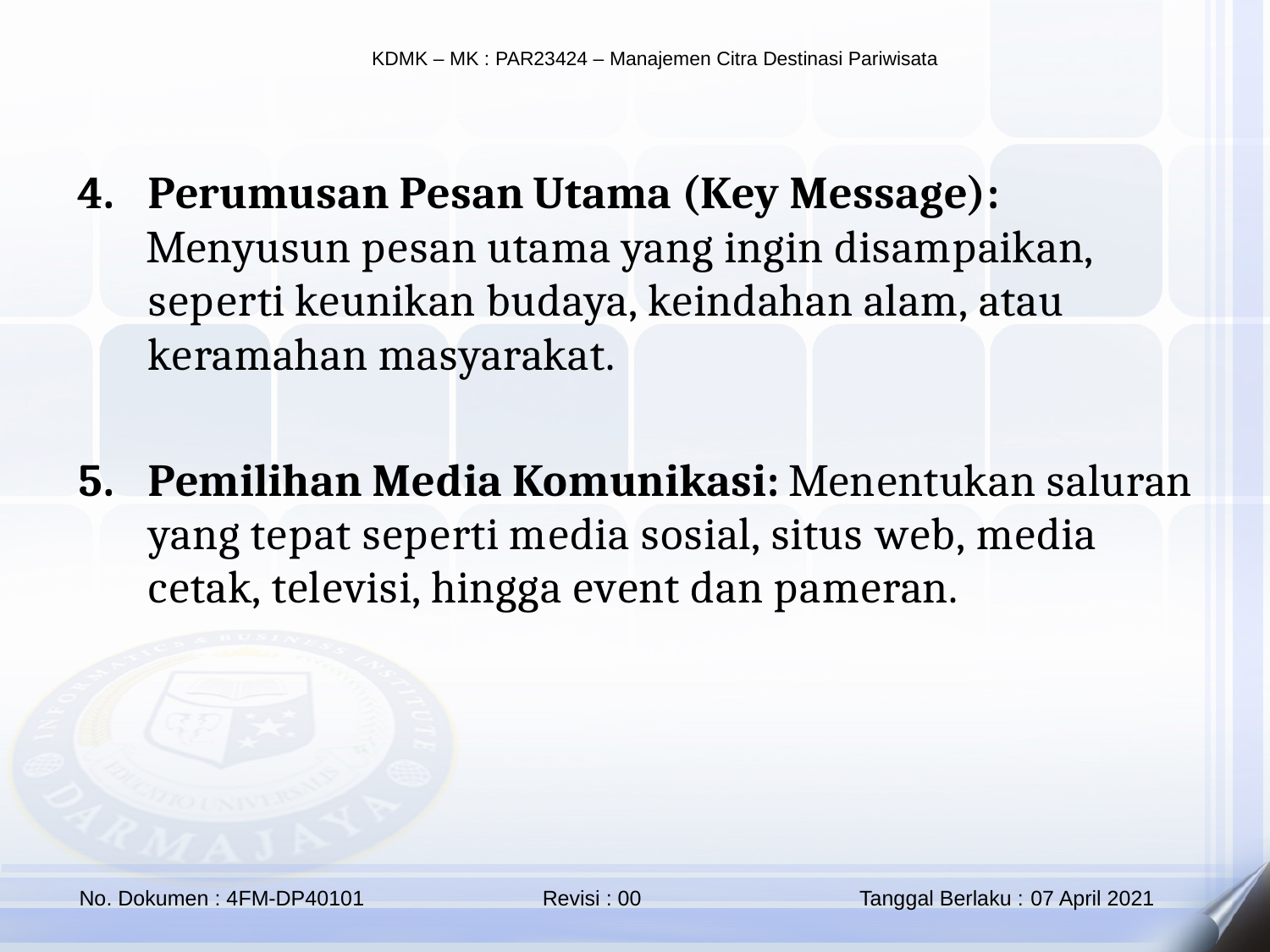

Perumusan Pesan Utama (Key Message): Menyusun pesan utama yang ingin disampaikan, seperti keunikan budaya, keindahan alam, atau keramahan masyarakat.

Pemilihan Media Komunikasi: Menentukan saluran yang tepat seperti media sosial, situs web, media cetak, televisi, hingga event dan pameran.